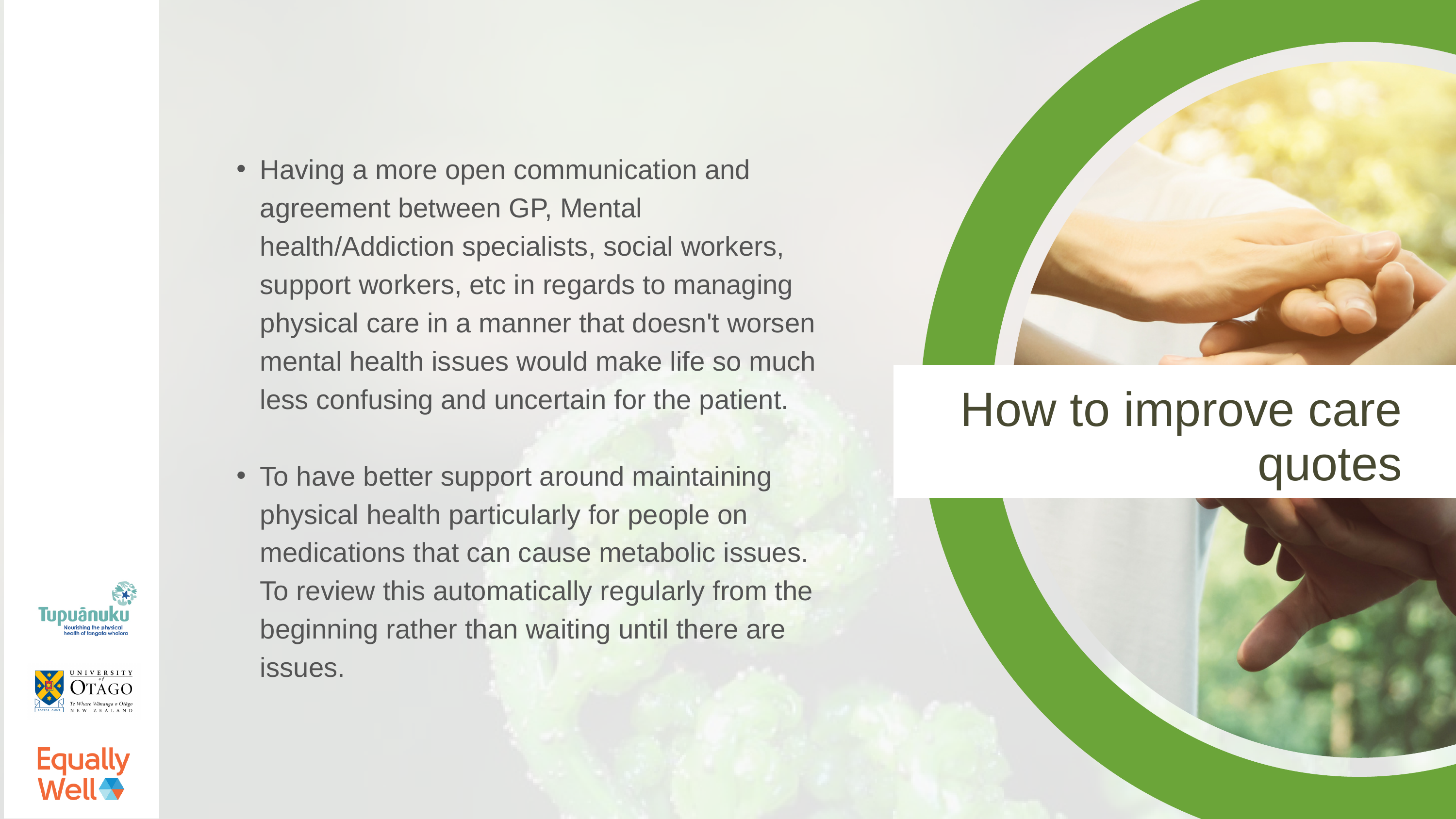

Having a more open communication and agreement between GP, Mental health/Addiction specialists, social workers, support workers, etc in regards to managing physical care in a manner that doesn't worsen mental health issues would make life so much less confusing and uncertain for the patient.

To have better support around maintaining physical health particularly for people on medications that can cause metabolic issues. To review this automatically regularly from the beginning rather than waiting until there are issues.

How to improve care
quotes